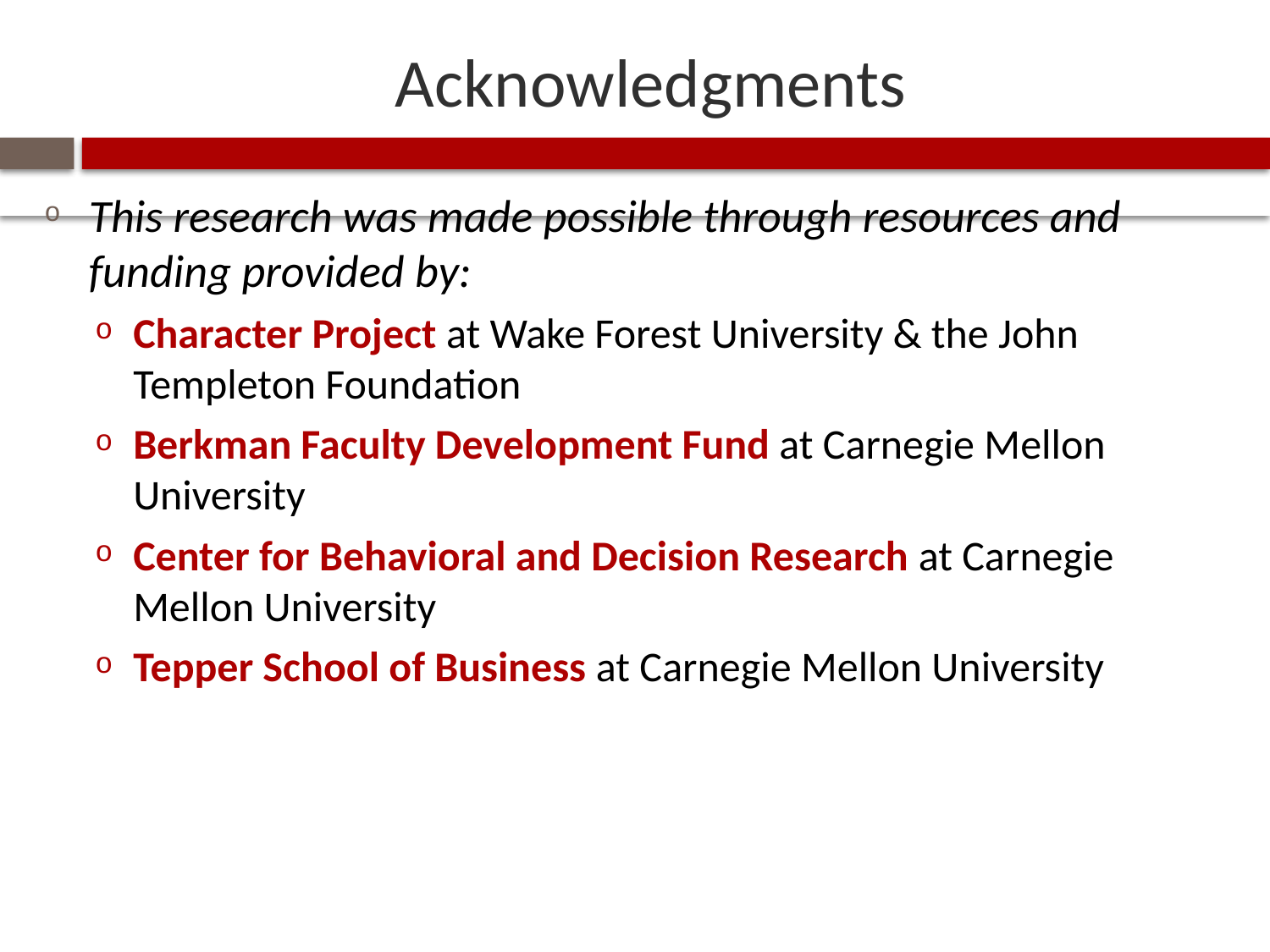

# Acknowledgments
This research was made possible through resources and funding provided by:
Character Project at Wake Forest University & the John Templeton Foundation
Berkman Faculty Development Fund at Carnegie Mellon University
Center for Behavioral and Decision Research at Carnegie Mellon University
Tepper School of Business at Carnegie Mellon University